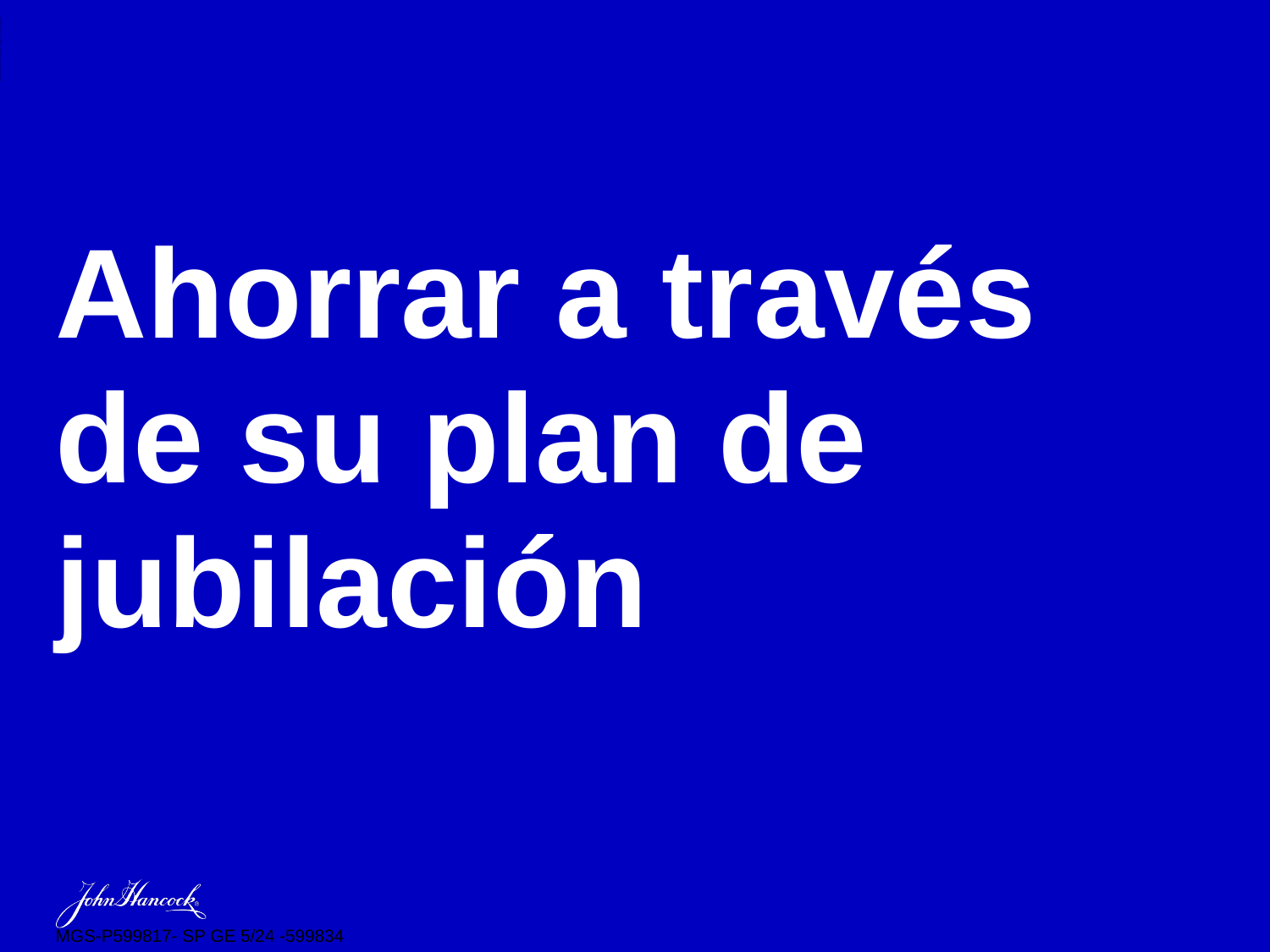

ADMASTER-STAMP!MGR0607232942911
# Ahorrar a través de su plan de jubilación

MGS-P599817- SP GE 5/24 -599834